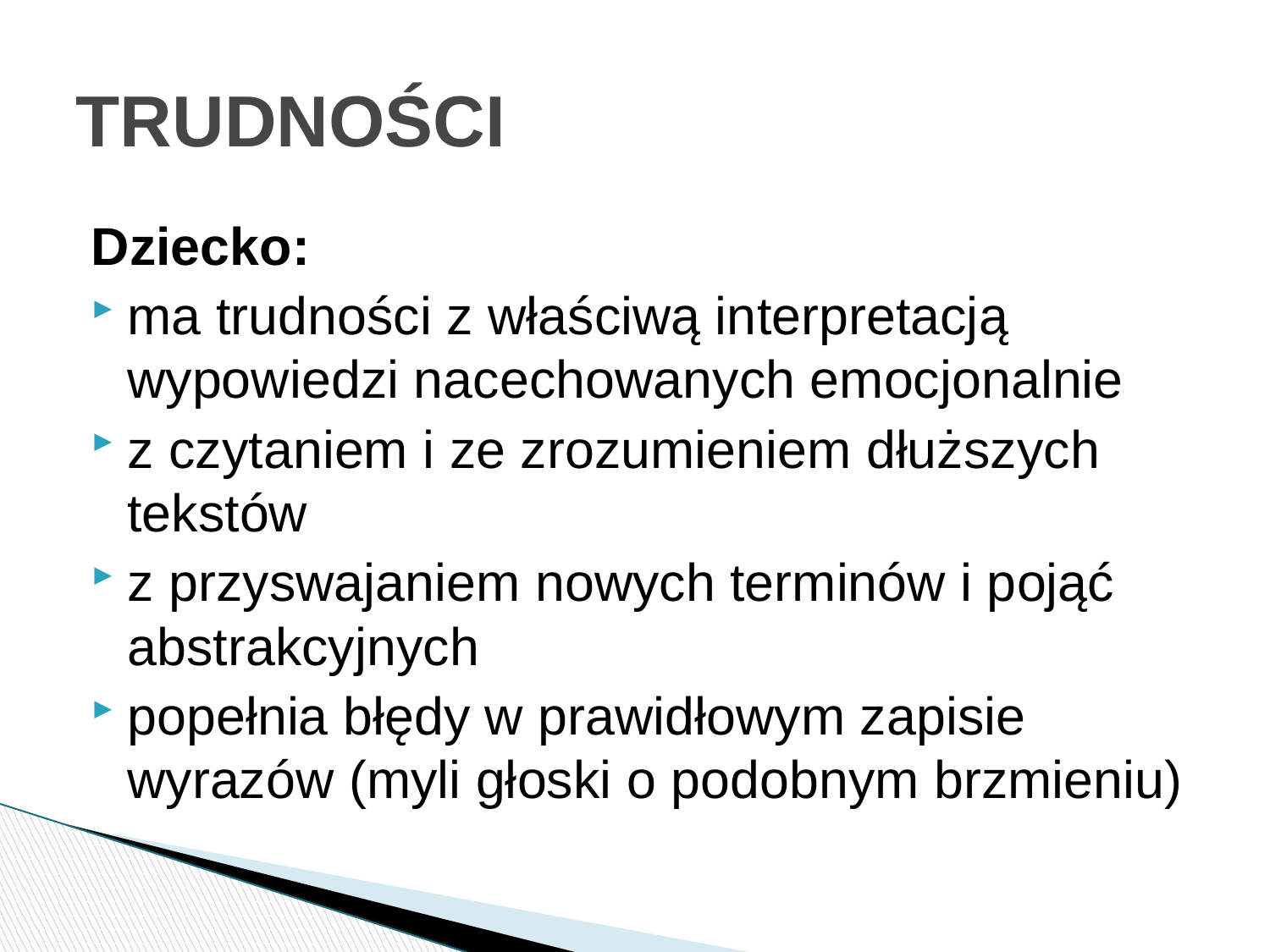

# TRUDNOŚCI
Dziecko:
ma trudności z właściwą interpretacją wypowiedzi nacechowanych emocjonalnie
z czytaniem i ze zrozumieniem dłuższych tekstów
z przyswajaniem nowych terminów i pojąć abstrakcyjnych
popełnia błędy w prawidłowym zapisie wyrazów (myli głoski o podobnym brzmieniu)